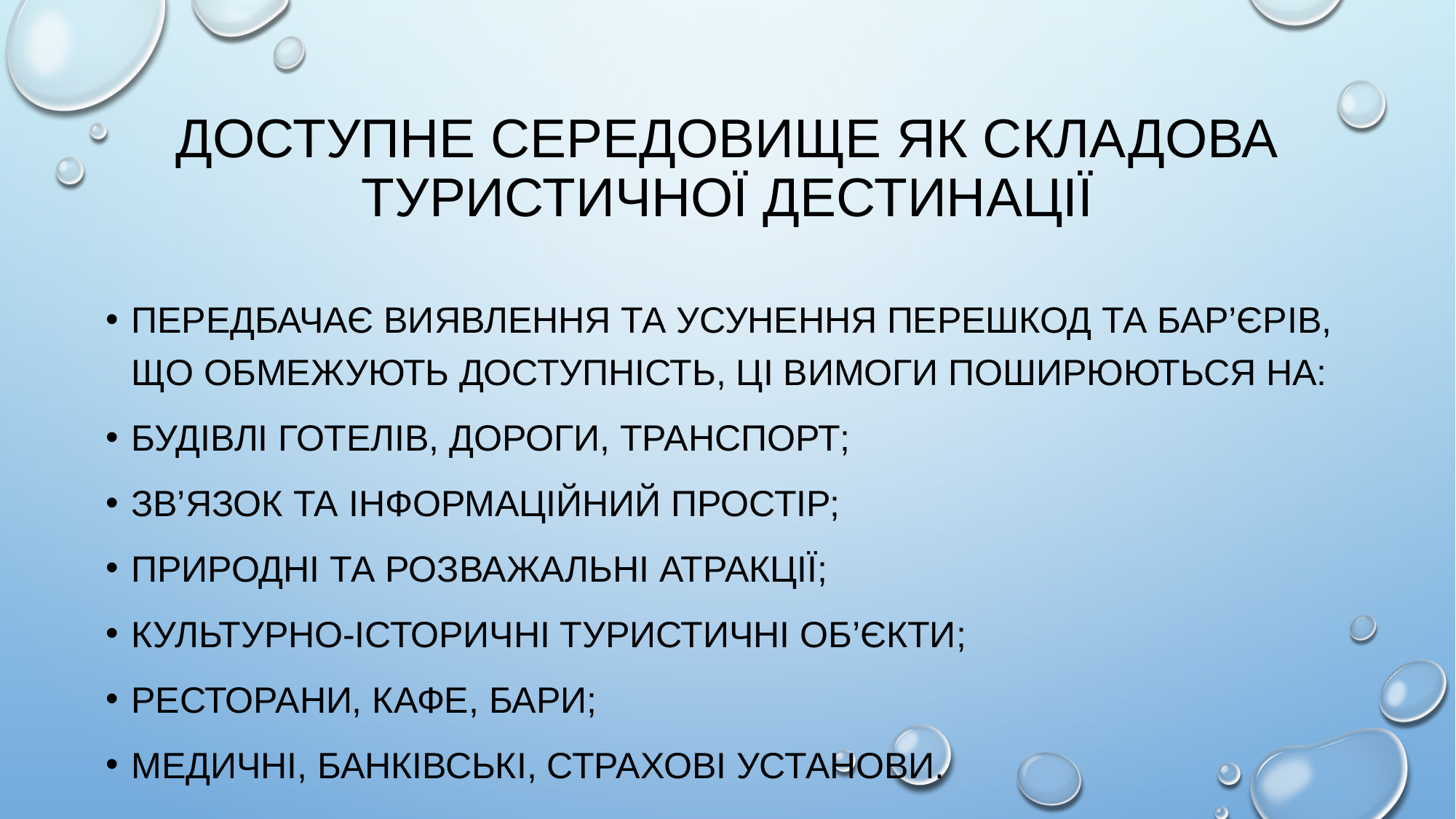

# ДОСТУПНЕ СЕРЕДОВИЩЕ ЯК СКЛАДОВА ТУРИСТИЧНОЇ ДЕСТИНАЦІЇ
ПЕРЕДБАЧАЄ ВИЯВЛЕННЯ ТА УСУНЕННЯ ПЕРЕШКОД ТА БАР’ЄРІВ, ЩО ОБМЕЖУЮТЬ ДОСТУПНІСТЬ, ЦІ ВИМОГИ ПОШИРЮЮТЬСЯ НА:
БУДІВЛІ ГОТЕЛІВ, ДОРОГИ, ТРАНСПОРТ;
ЗВ’ЯЗОК ТА ІНФОРМАЦІЙНИЙ ПРОСТІР;
ПРИРОДНІ ТА РОЗВАЖАЛЬНІ АТРАКЦІЇ;
КУЛЬТУРНО-ІСТОРИЧНІ ТУРИСТИЧНІ ОБ’ЄКТИ;
РЕСТОРАНИ, КАФЕ, БАРИ;
МЕДИЧНІ, БАНКІВСЬКІ, СТРАХОВІ УСТАНОВИ.